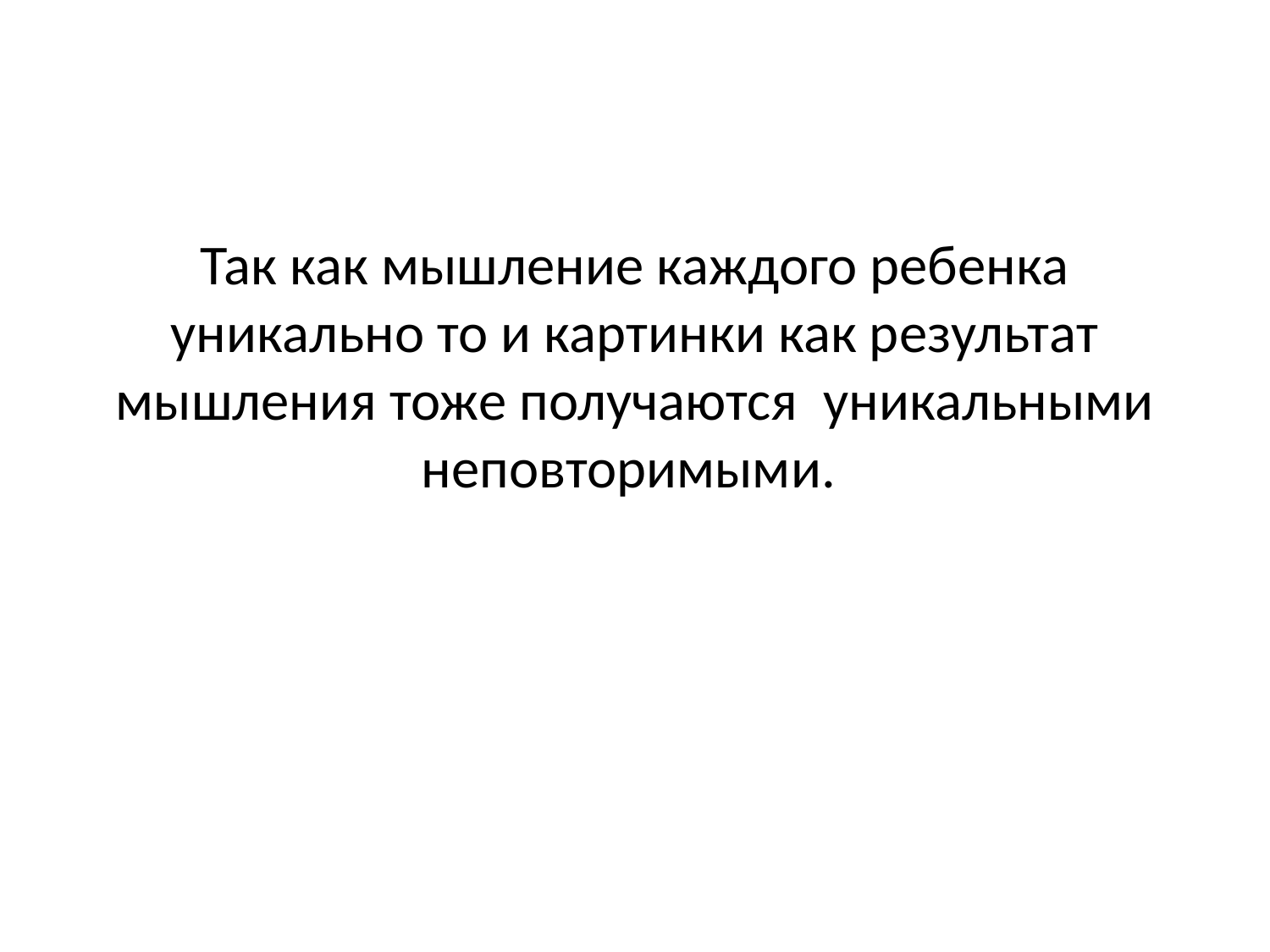

Так как мышление каждого ребенка уникально то и картинки как результат мышления тоже получаются  уникальными неповторимыми.